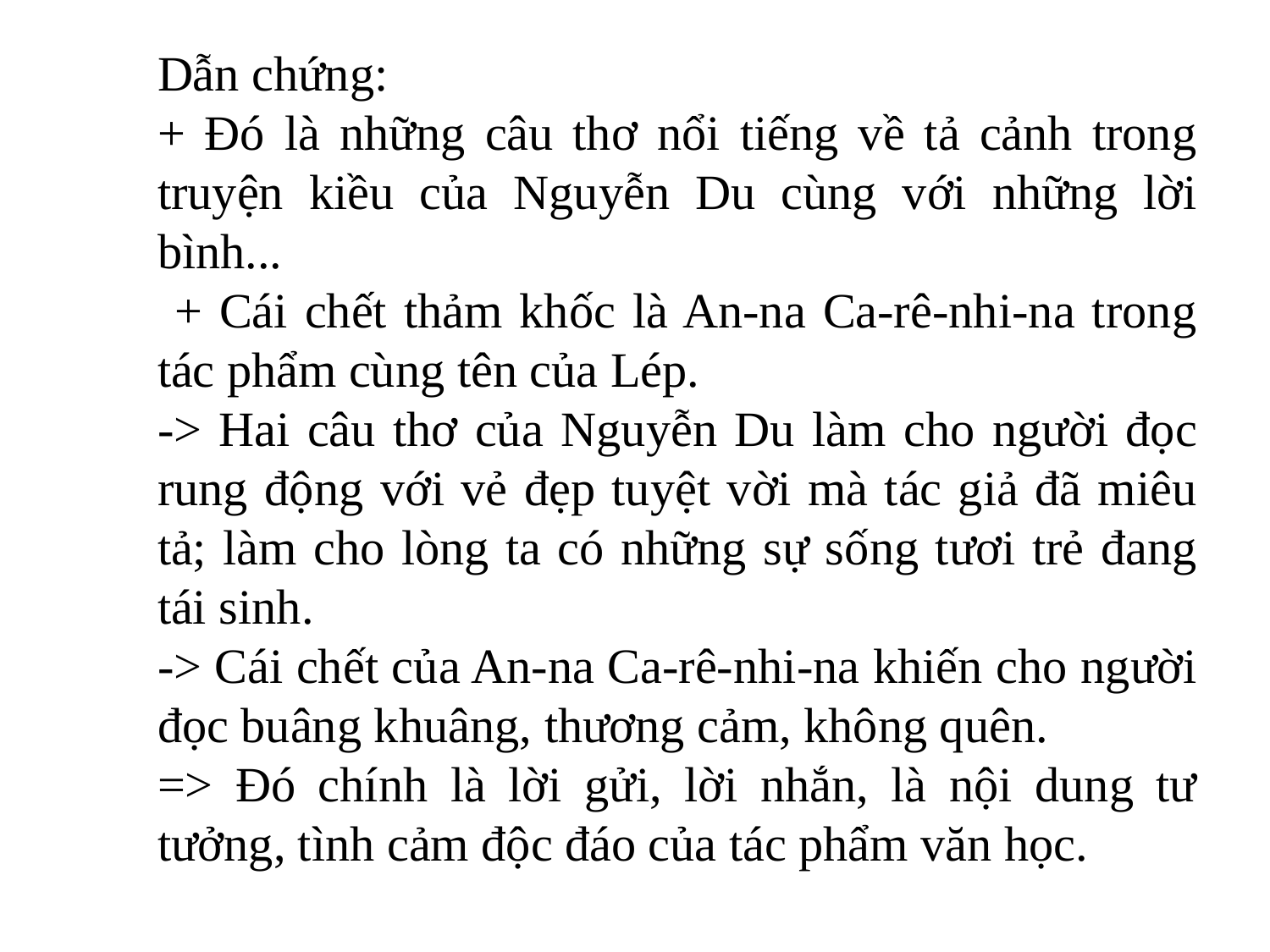

Dẫn chứng:
+ Đó là những câu thơ nổi tiếng về tả cảnh trong truyện kiều của Nguyễn Du cùng với những lời bình...
 + Cái chết thảm khốc là An-na Ca-rê-nhi-na trong tác phẩm cùng tên của Lép.
-> Hai câu thơ của Nguyễn Du làm cho người đọc rung động với vẻ đẹp tuyệt vời mà tác giả đã miêu tả; làm cho lòng ta có những sự sống tươi trẻ đang tái sinh.
-> Cái chết của An-na Ca-rê-nhi-na khiến cho người đọc buâng khuâng, thương cảm, không quên.
=> Đó chính là lời gửi, lời nhắn, là nội dung tư tưởng, tình cảm độc đáo của tác phẩm văn học.